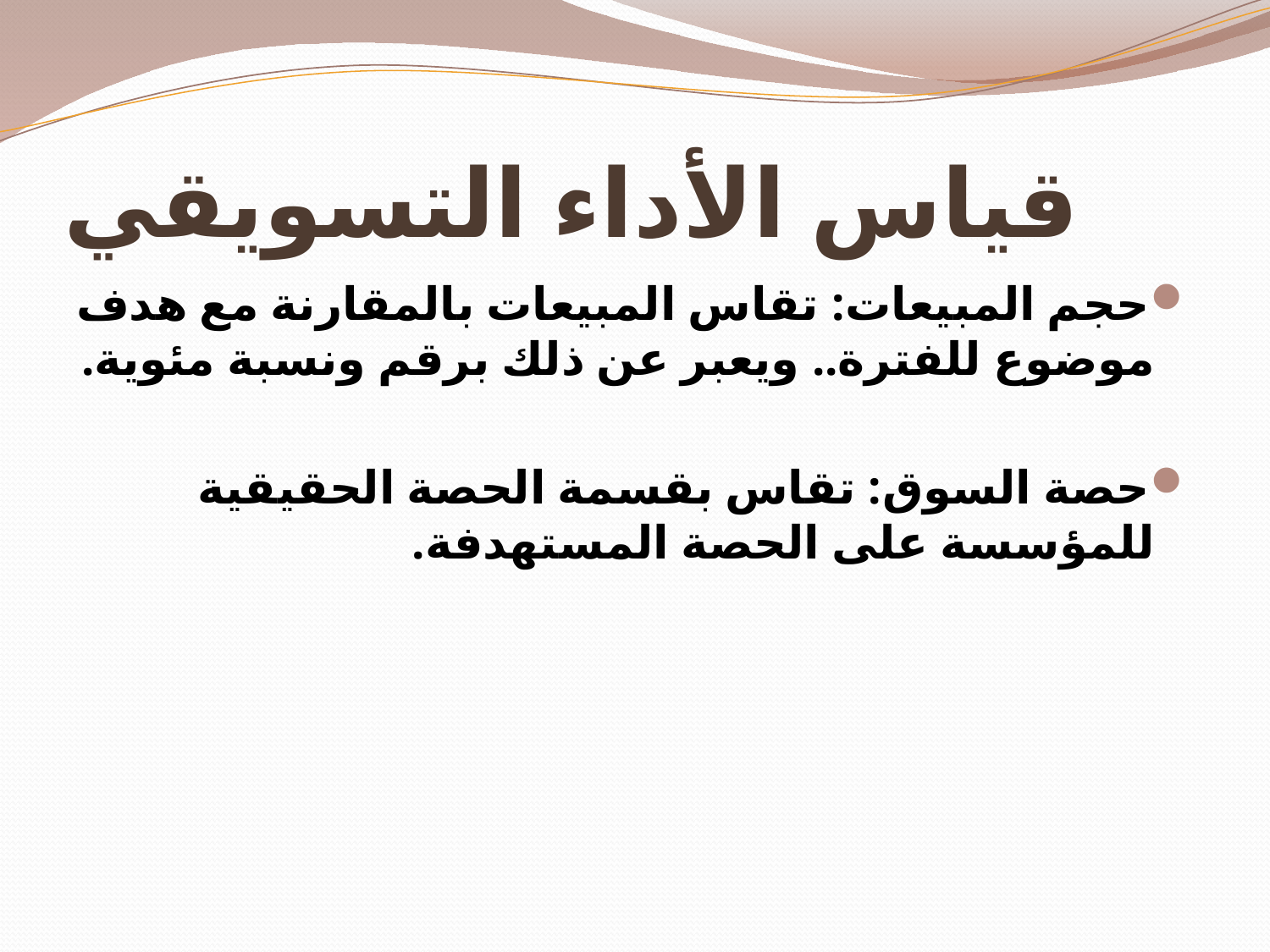

# قياس الأداء التسويقي
حجم المبيعات: تقاس المبيعات بالمقارنة مع هدف موضوع للفترة.. ويعبر عن ذلك برقم ونسبة مئوية.

حصة السوق: تقاس بقسمة الحصة الحقيقية للمؤسسة على الحصة المستهدفة.